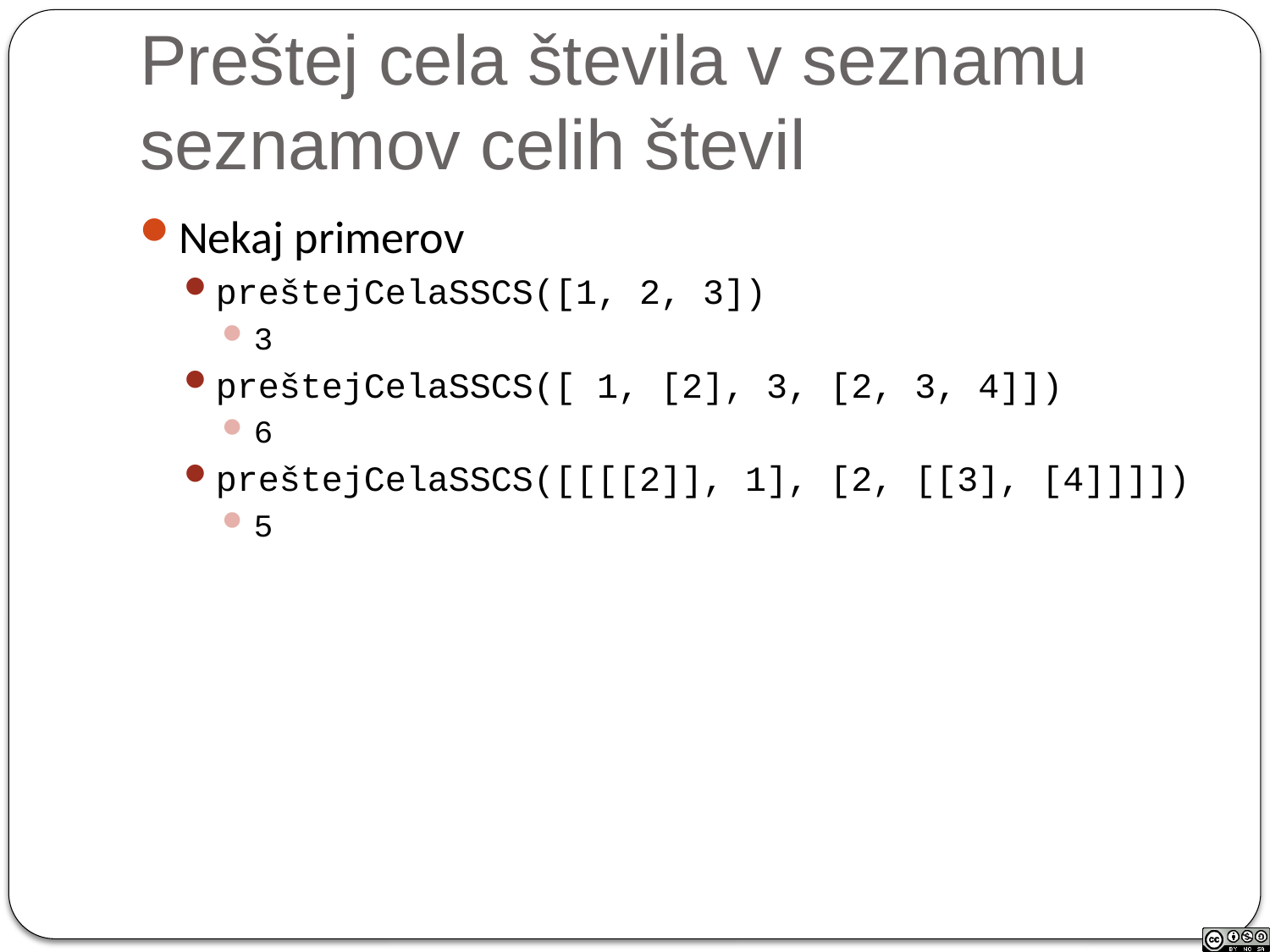

# Preštej cela števila v seznamu seznamov celih števil
Nekaj primerov
preštejCelaSSCS([1, 2, 3])
3
preštejCelaSSCS([ 1, [2], 3, [2, 3, 4]])
6
preštejCelaSSCS([[[[2]], 1], [2, [[3], [4]]]])
5